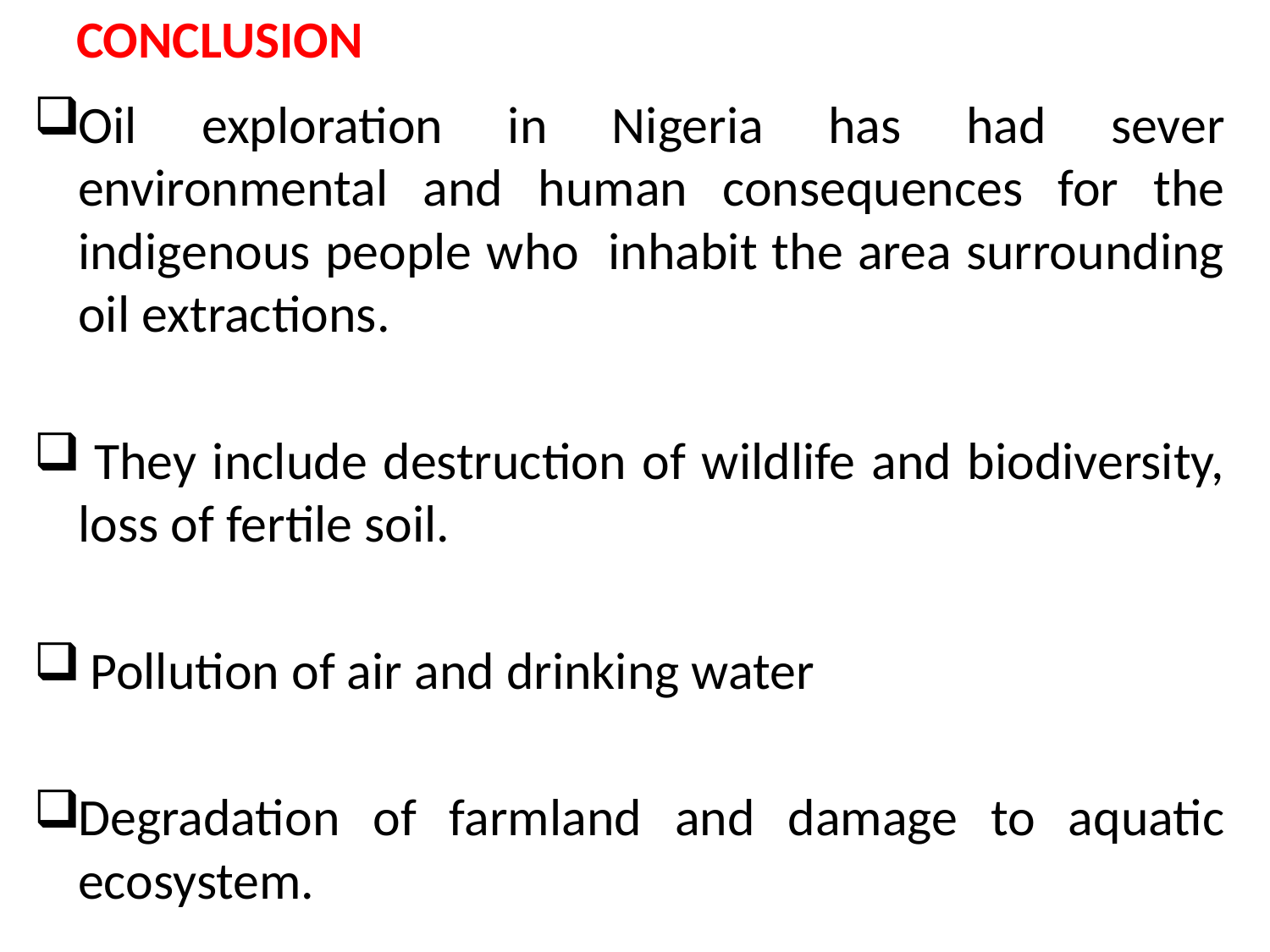

# CONCLUSION
Oil exploration in Nigeria has had sever environmental and human consequences for the indigenous people who  inhabit the area surrounding oil extractions.

 They include destruction of wildlife and biodiversity, loss of fertile soil.

 Pollution of air and drinking water

Degradation of farmland and damage to aquatic ecosystem.